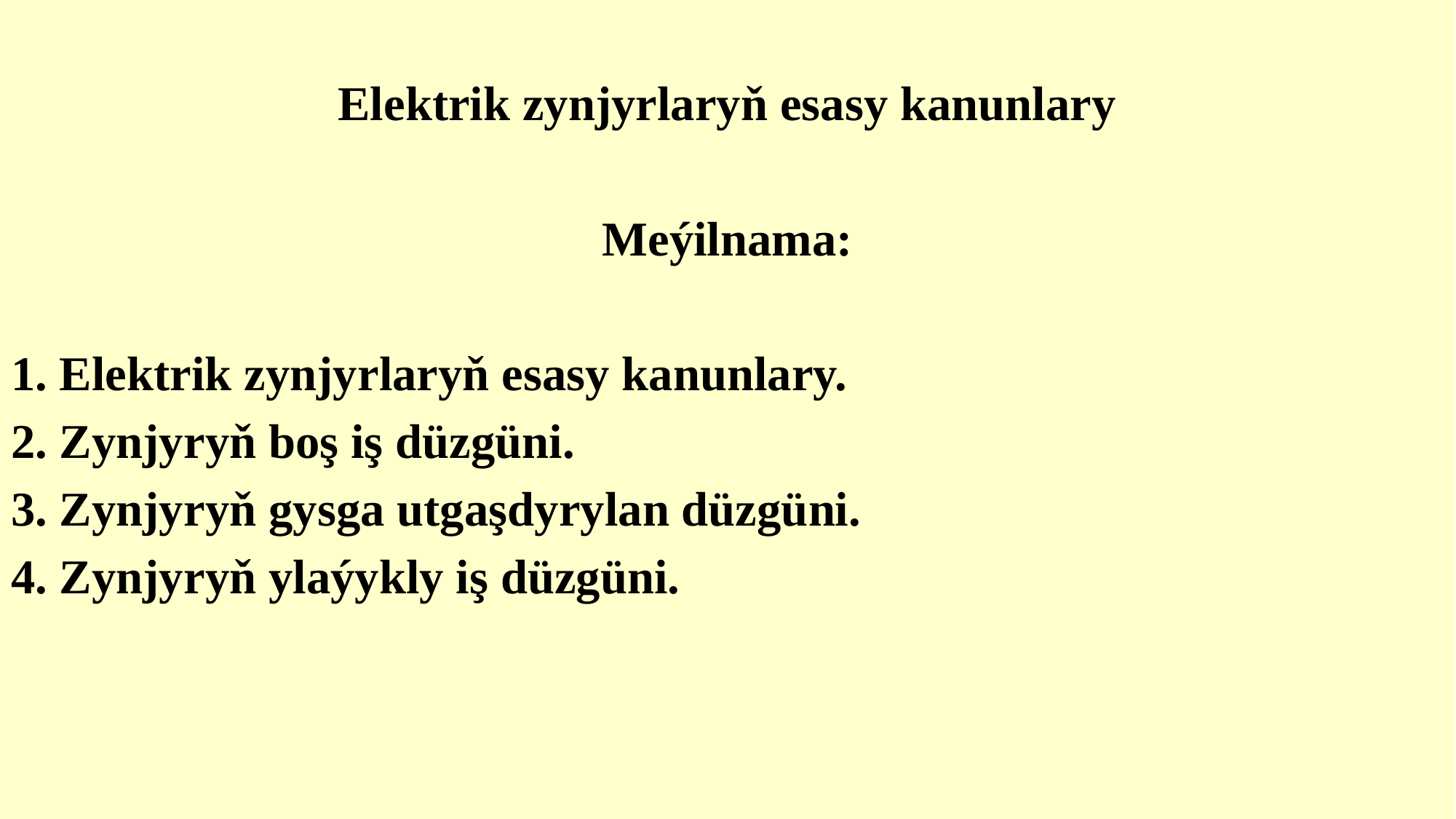

Elektrik zynjyrlaryň esasy kanunlary

Meýilnama:

1. Elektrik zynjyrlaryň esasy kanunlary.
2. Zynjyryň boş iş düzgüni.
3. Zynjyryň gysga utgaşdyrylan düzgüni.
4. Zynjyryň ylaýykly iş düzgüni.